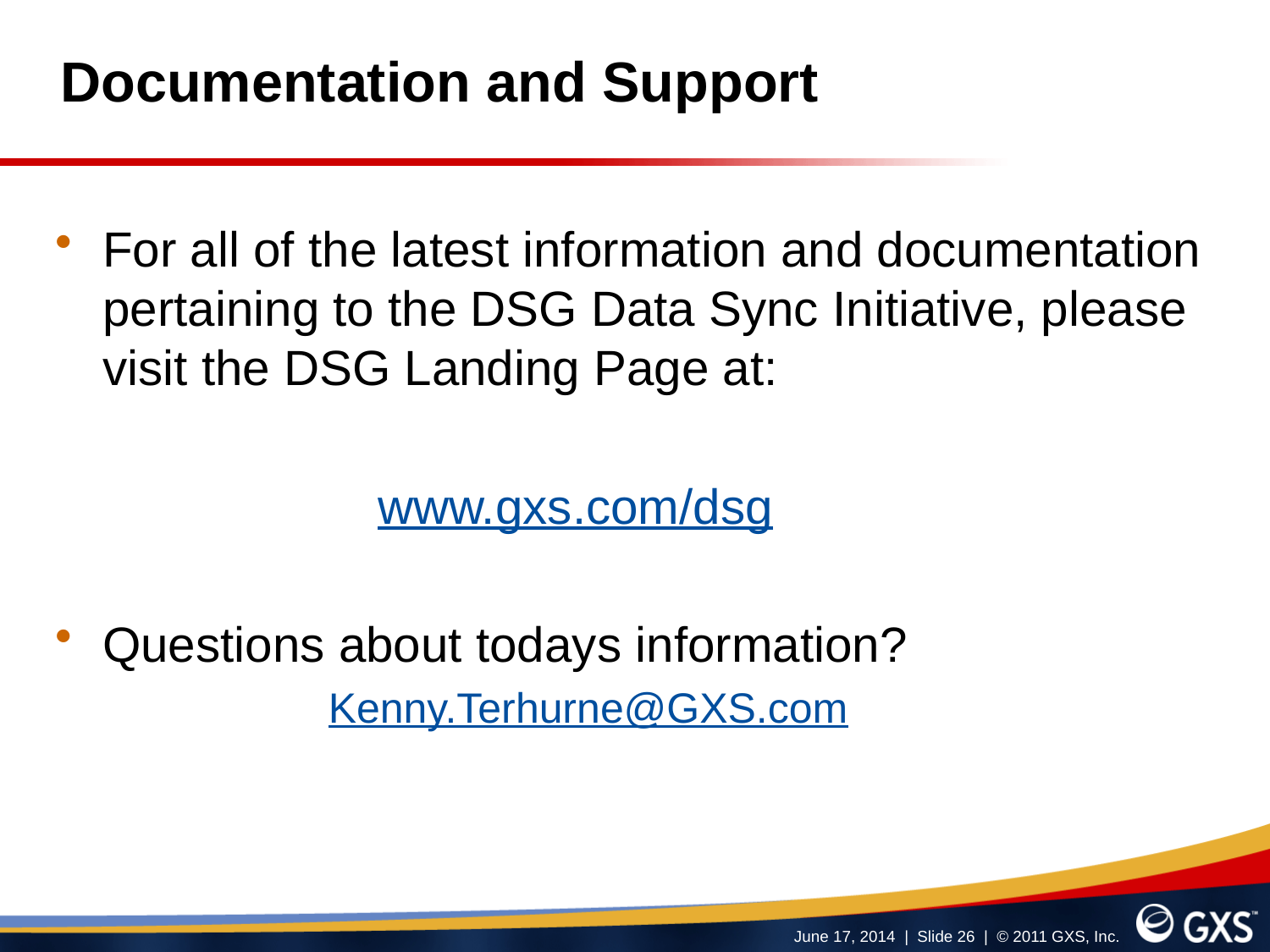

# Documentation and Support
For all of the latest information and documentation pertaining to the DSG Data Sync Initiative, please visit the DSG Landing Page at:

		     www.gxs.com/dsg

Questions about todays information?
	       Kenny.Terhurne@GXS.com